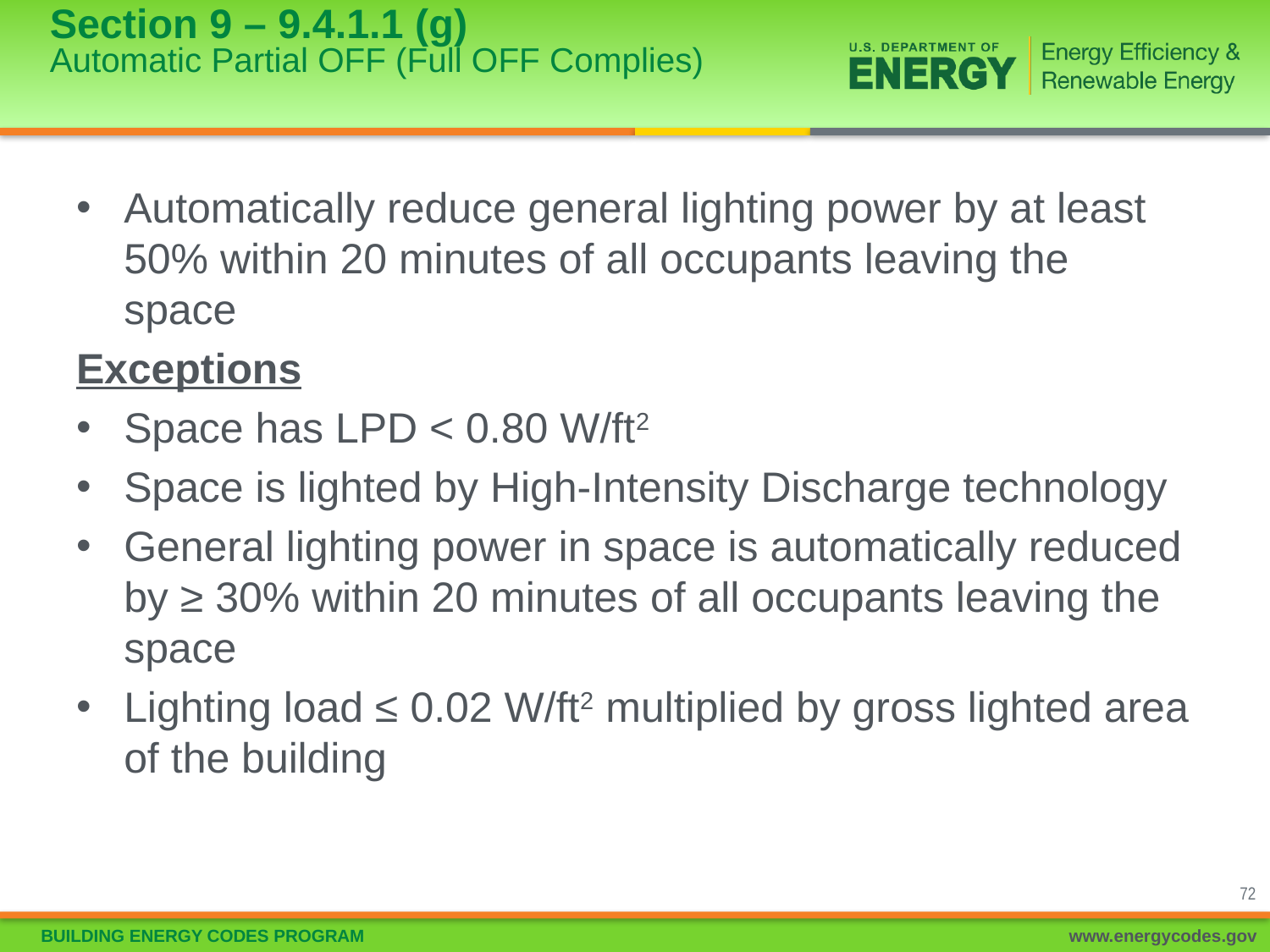

# Section 9 – 9.4.1.1 (g) Automatic Partial OFF (Full OFF Complies)
Automatically reduce general lighting power by at least 50% within 20 minutes of all occupants leaving the space
Exceptions
Space has LPD < 0.80 W/ft2
Space is lighted by High-Intensity Discharge technology
General lighting power in space is automatically reduced by ≥ 30% within 20 minutes of all occupants leaving the space
Lighting load ≤ 0.02 W/ft2 multiplied by gross lighted area of the building